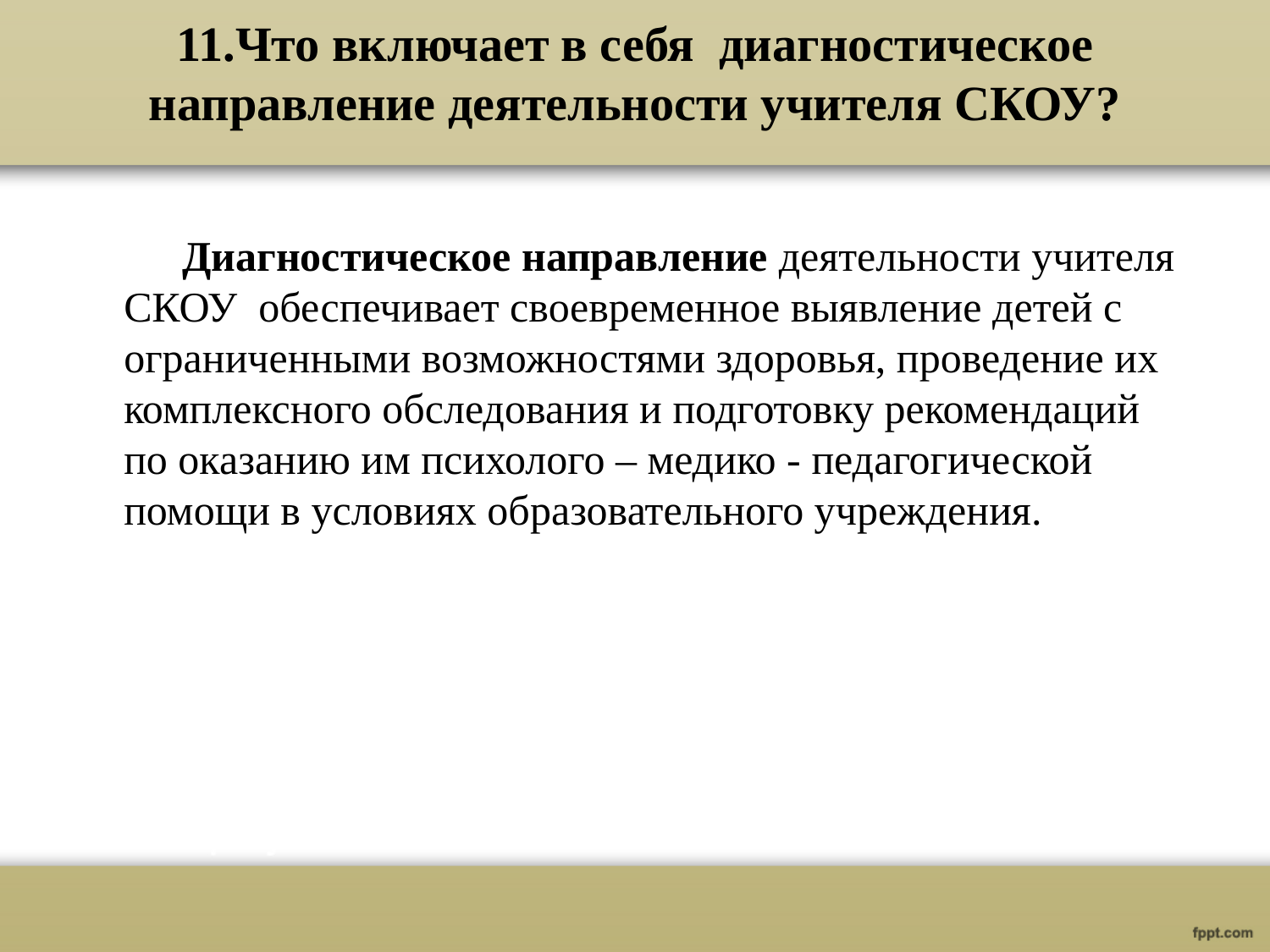

# 11.Что включает в себя  диагностическое направление деятельности учителя СКОУ?
          Диагностическое направление деятельности учителя СКОУ  обеспечивает своевременное выявление детей с ограниченными возможностями здоровья, проведение их комплексного обследования и подготовку рекомендаций по оказанию им психолого – медико - педагогической помощи в условиях образовательного учреждения.